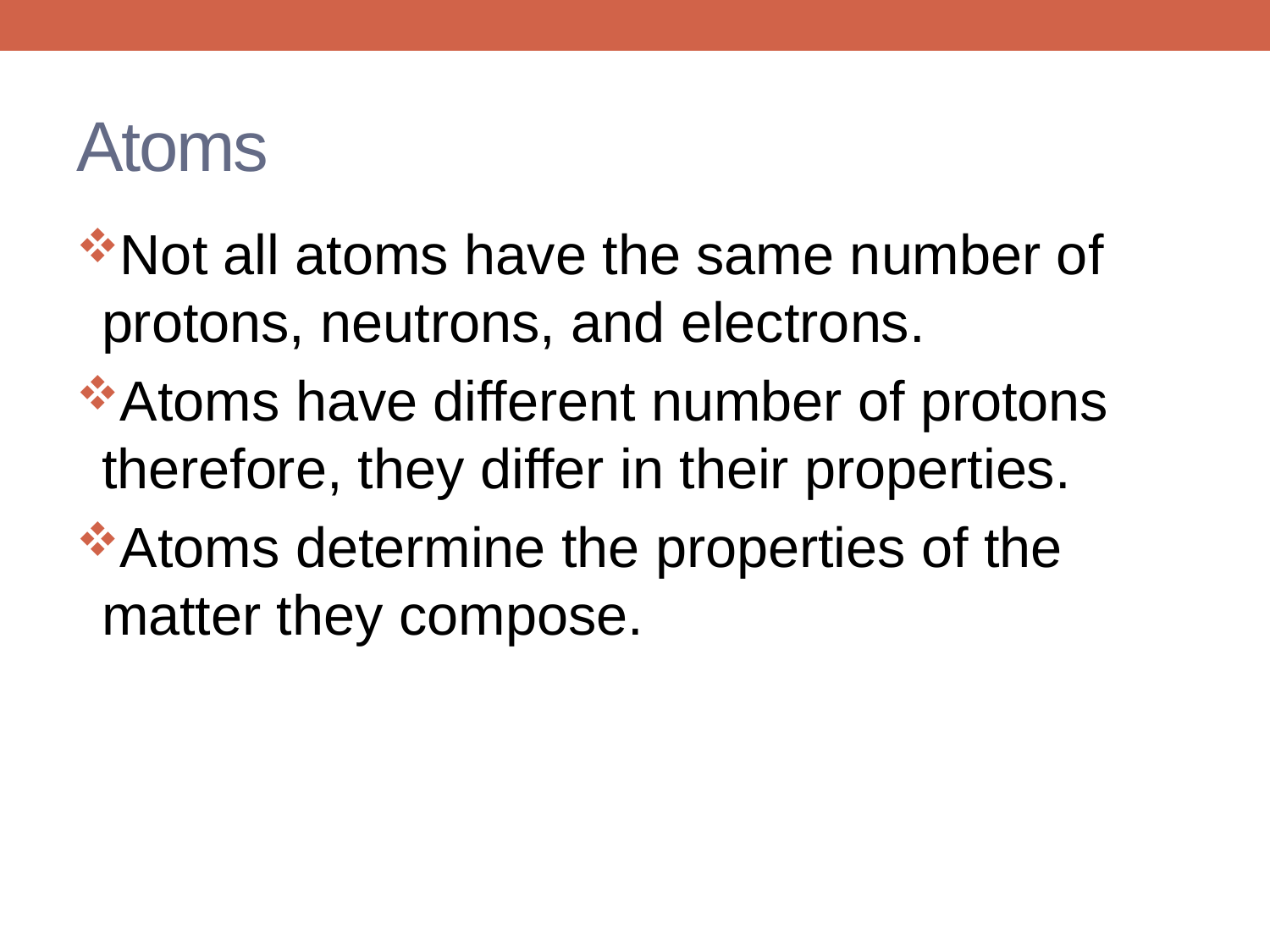

# Atoms
Not all atoms have the same number of protons, neutrons, and electrons.
Atoms have different number of protons therefore, they differ in their properties.
Atoms determine the properties of the matter they compose.